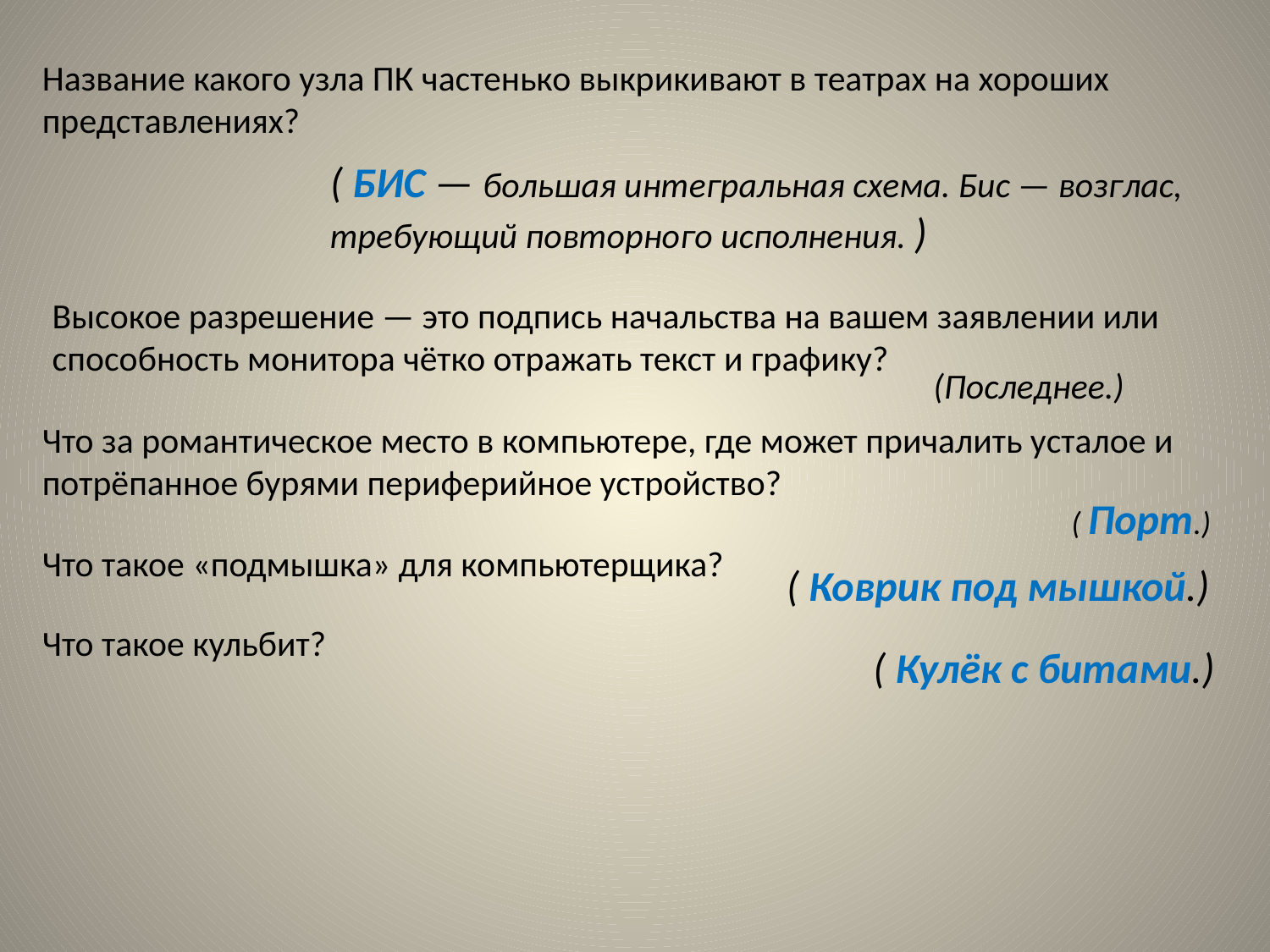

Название какого узла ПК частенько выкрикивают в театрах на хороших представлениях?
( БИС — большая интегральная схема. Бис — возглас, требующий повторного исполнения. )

Высокое разрешение — это подпись начальства на вашем заявлении или способность монитора чётко отражать текст и графику?
 (Последнее.)
Что за романтическое место в компьютере, где может причалить усталое и потрёпанное бурями периферийное устройство?
 ( Порт.)
Что такое «подмышка» для компьютерщика?

( Коврик под мышкой.)
Что такое кульбит?
 ( Кулёк с битами.)